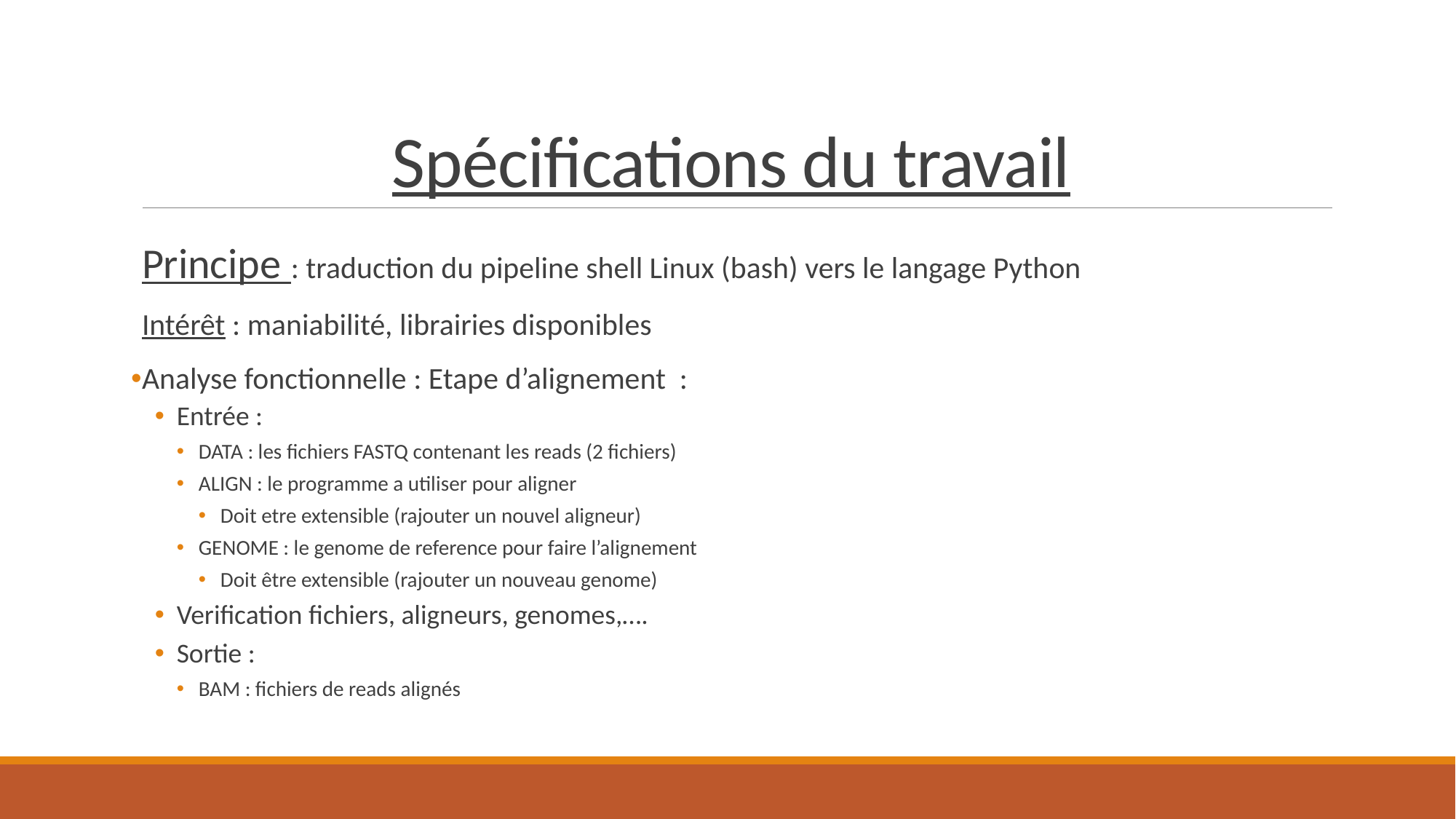

# Spécifications du travail
Principe : traduction du pipeline shell Linux (bash) vers le langage Python
Intérêt : maniabilité, librairies disponibles
Analyse fonctionnelle : Etape d’alignement  :
Entrée :
DATA : les fichiers FASTQ contenant les reads (2 fichiers)
ALIGN : le programme a utiliser pour aligner
Doit etre extensible (rajouter un nouvel aligneur)
GENOME : le genome de reference pour faire l’alignement
Doit être extensible (rajouter un nouveau genome)
Verification fichiers, aligneurs, genomes,….
Sortie :
BAM : fichiers de reads alignés